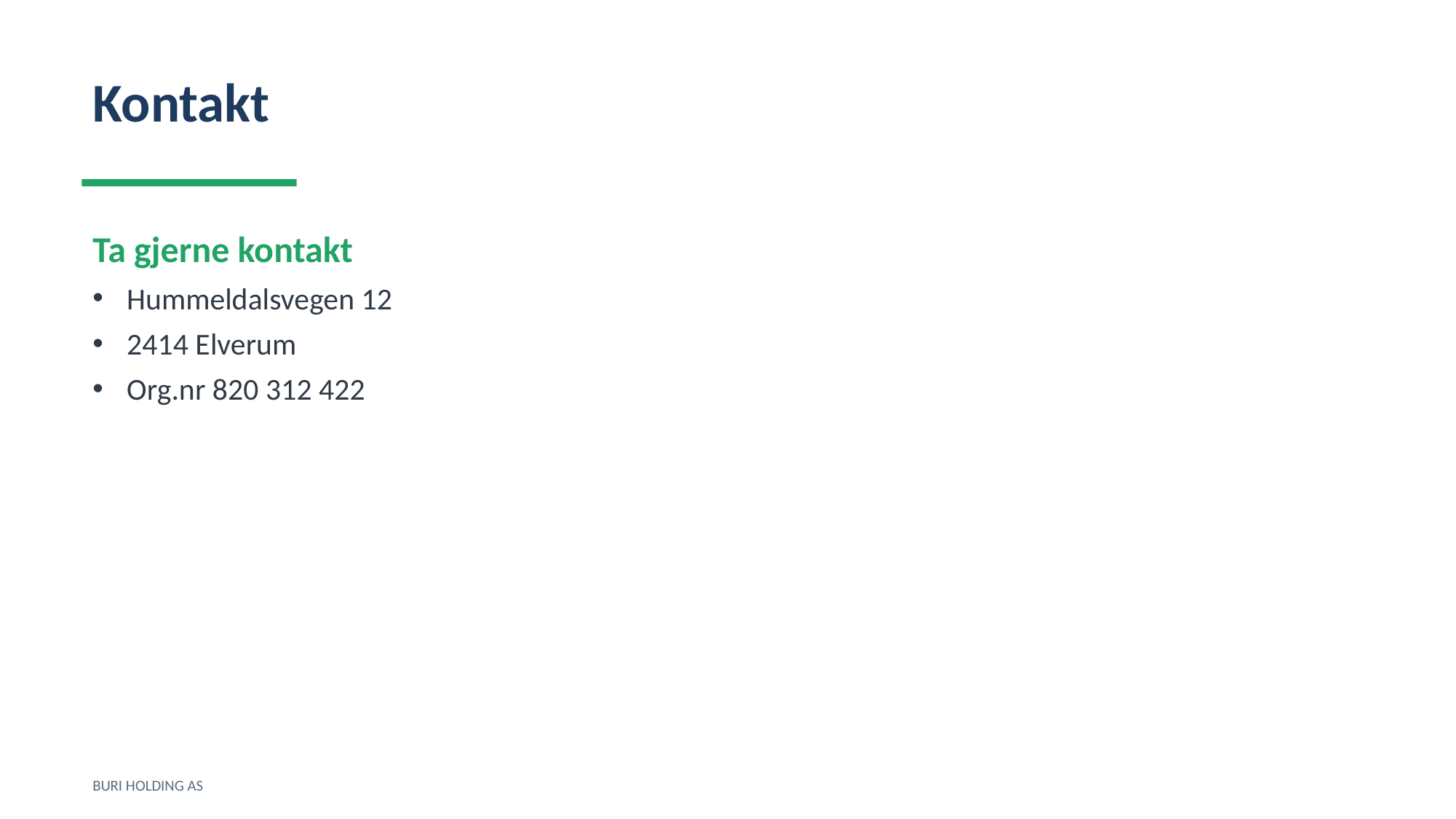

Kontakt

Ta gjerne kontakt
Hummeldalsvegen 12
2414 Elverum
Org.nr 820 312 422
BURI HOLDING AS